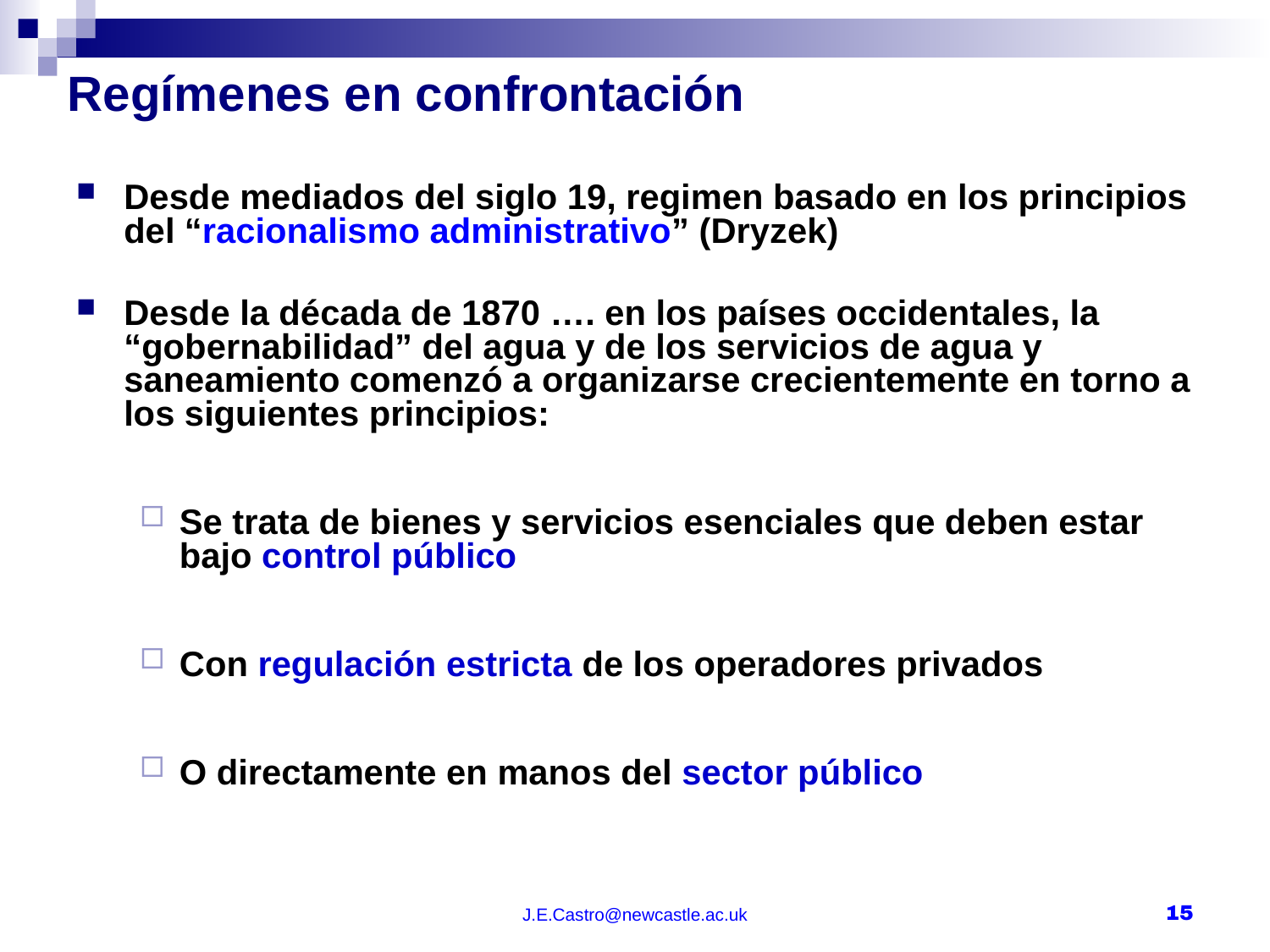

# Regímenes en confrontación
Desde mediados del siglo 19, regimen basado en los principios del “racionalismo administrativo” (Dryzek)

Desde la década de 1870 …. en los países occidentales, la “gobernabilidad” del agua y de los servicios de agua y saneamiento comenzó a organizarse crecientemente en torno a los siguientes principios:

Se trata de bienes y servicios esenciales que deben estar bajo control público

Con regulación estricta de los operadores privados

O directamente en manos del sector público

J.E.Castro@newcastle.ac.uk
15